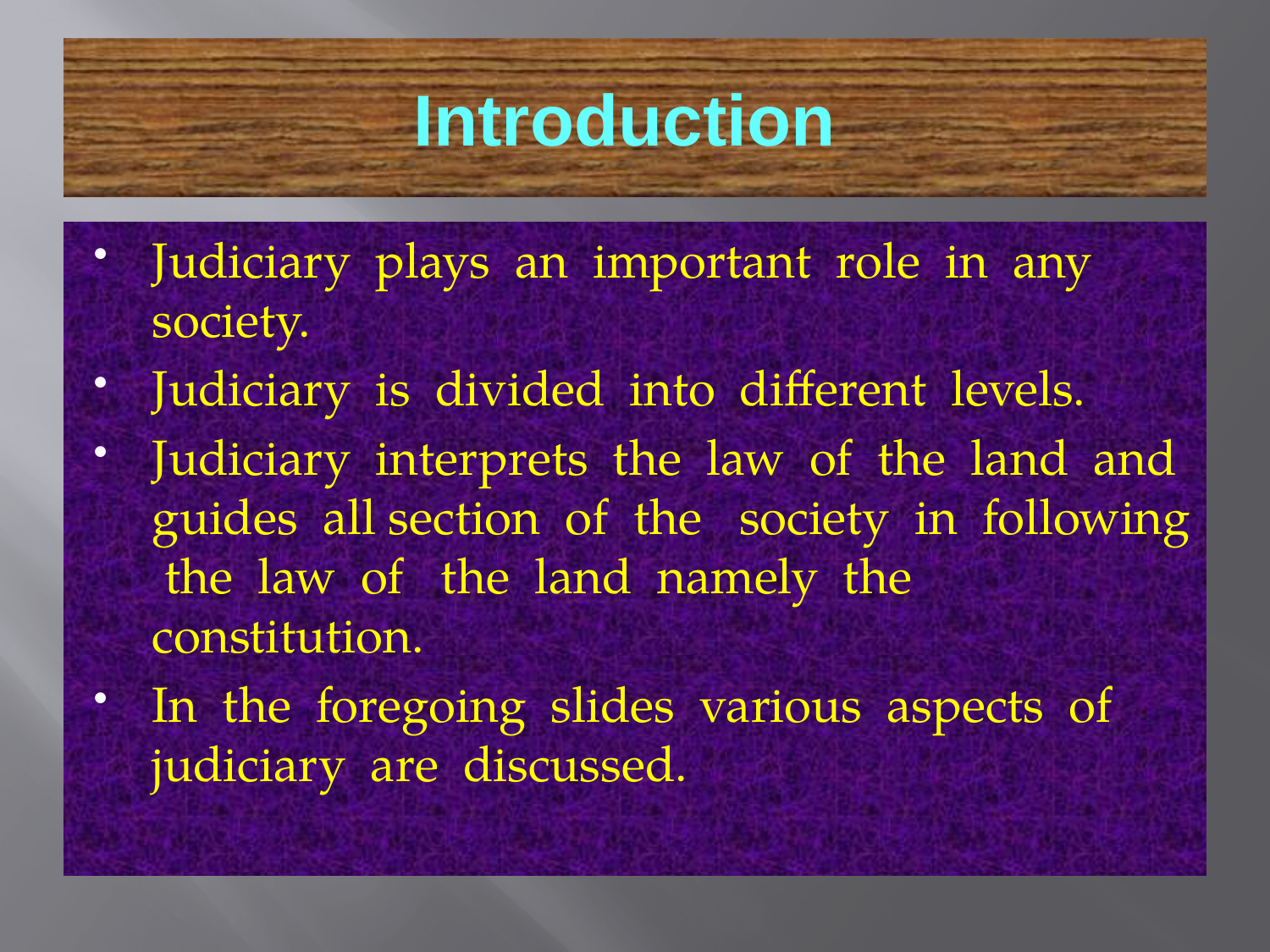

# Introduction
Judiciary  plays  an  important  role  in  any  society.
Judiciary  is  divided  into  different  levels.
Judiciary  interprets  the  law  of  the  land  and  guides  all section  of  the   society  in  following  the  law  of   the  land  namely  the  constitution.
In  the  foregoing  slides  various  aspects  of  judiciary  are  discussed.